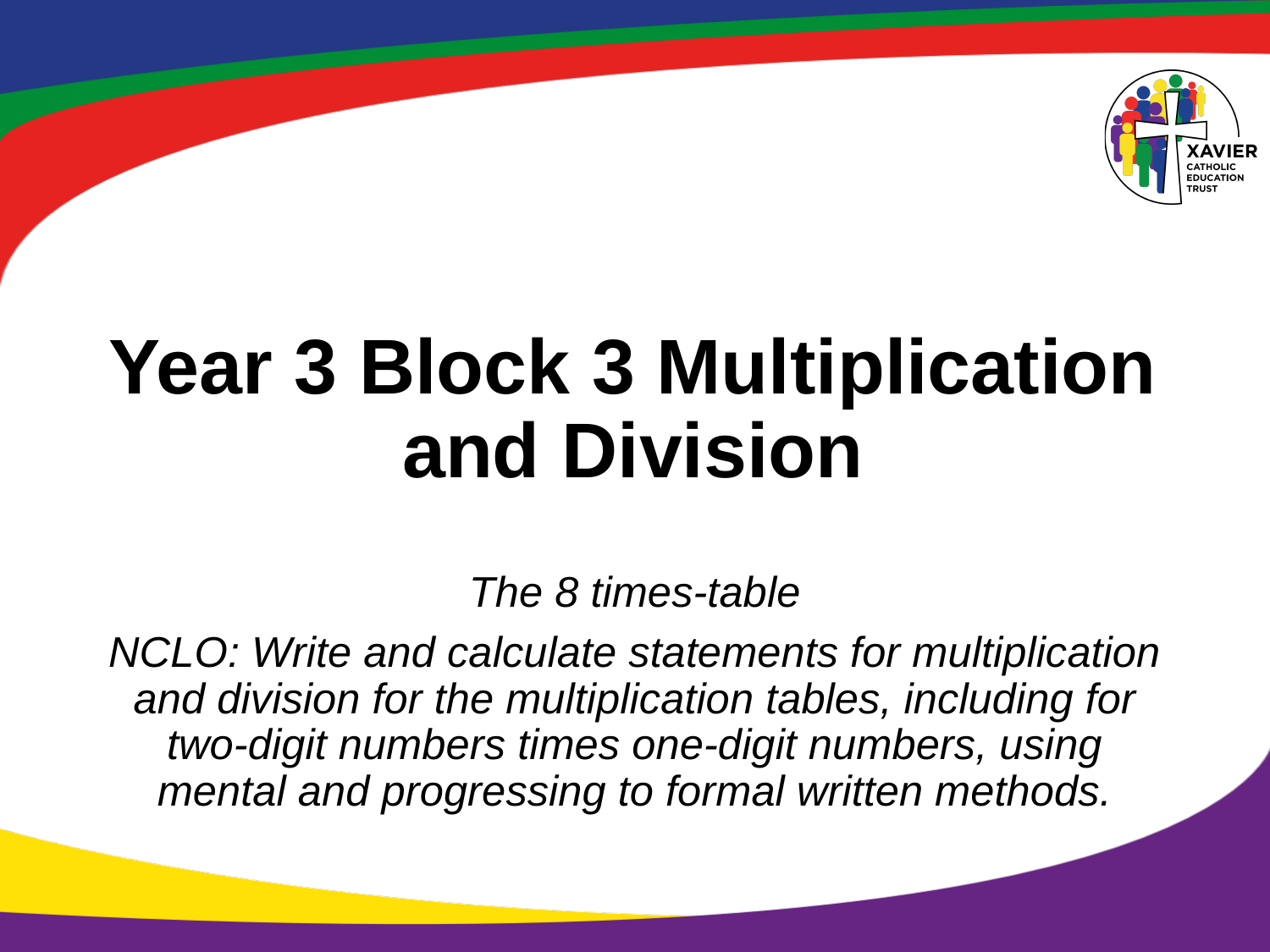

# Year 3 Block 3 Multiplication and Division
The 8 times-table
NCLO: Write and calculate statements for multiplication and division for the multiplication tables, including for two-digit numbers times one-digit numbers, using mental and progressing to formal written methods.